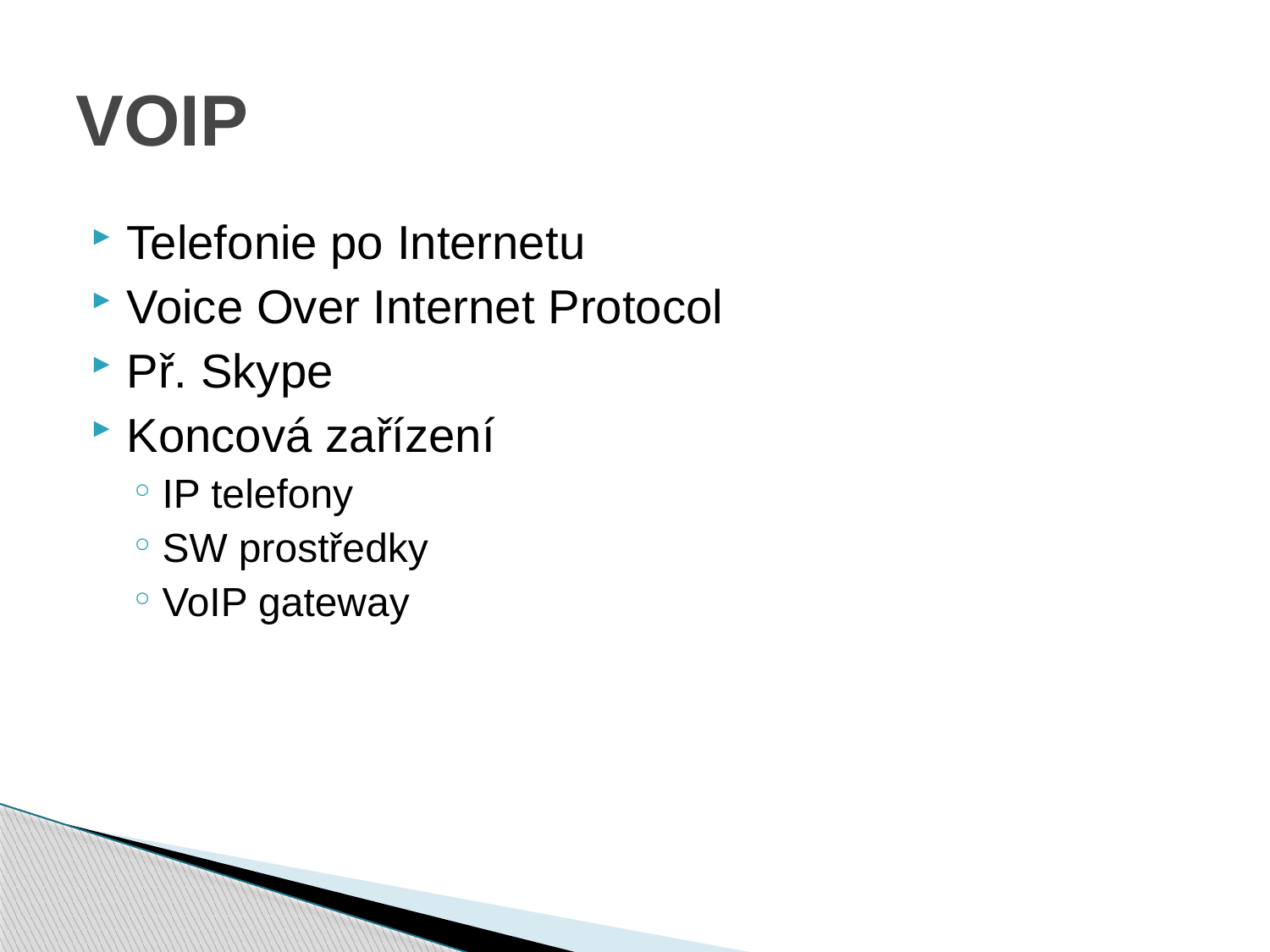

# VOIP
Telefonie po Internetu
Voice Over Internet Protocol
Př. Skype
Koncová zařízení
IP telefony
SW prostředky
VoIP gateway